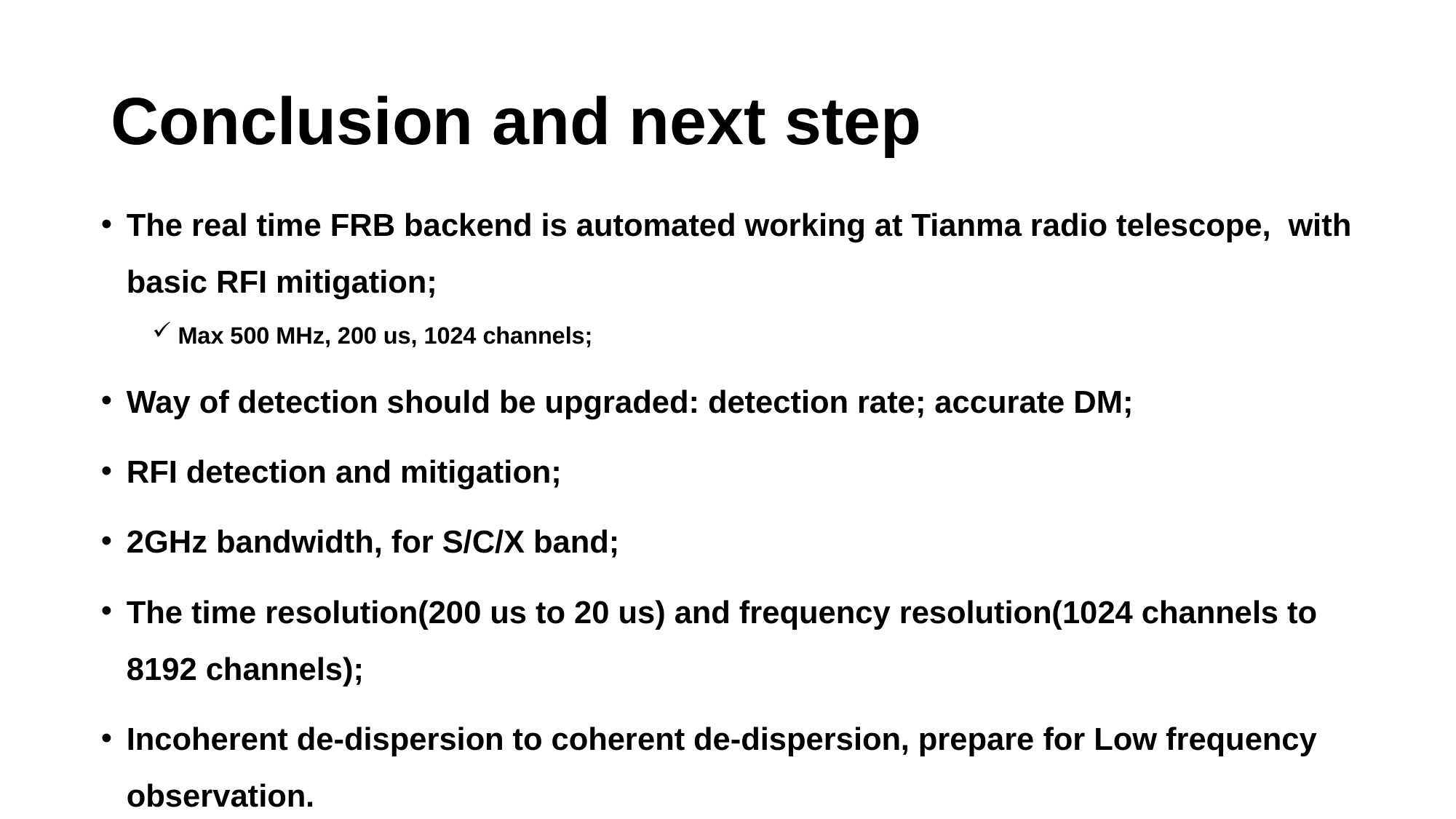

# Conclusion and next step
The real time FRB backend is automated working at Tianma radio telescope,  with basic RFI mitigation;
Max 500 MHz, 200 us, 1024 channels;
Way of detection should be upgraded: detection rate; accurate DM;
RFI detection and mitigation;
2GHz bandwidth, for S/C/X band;
The time resolution(200 us to 20 us) and frequency resolution(1024 channels to 8192 channels);
Incoherent de-dispersion to coherent de-dispersion, prepare for Low frequency observation.